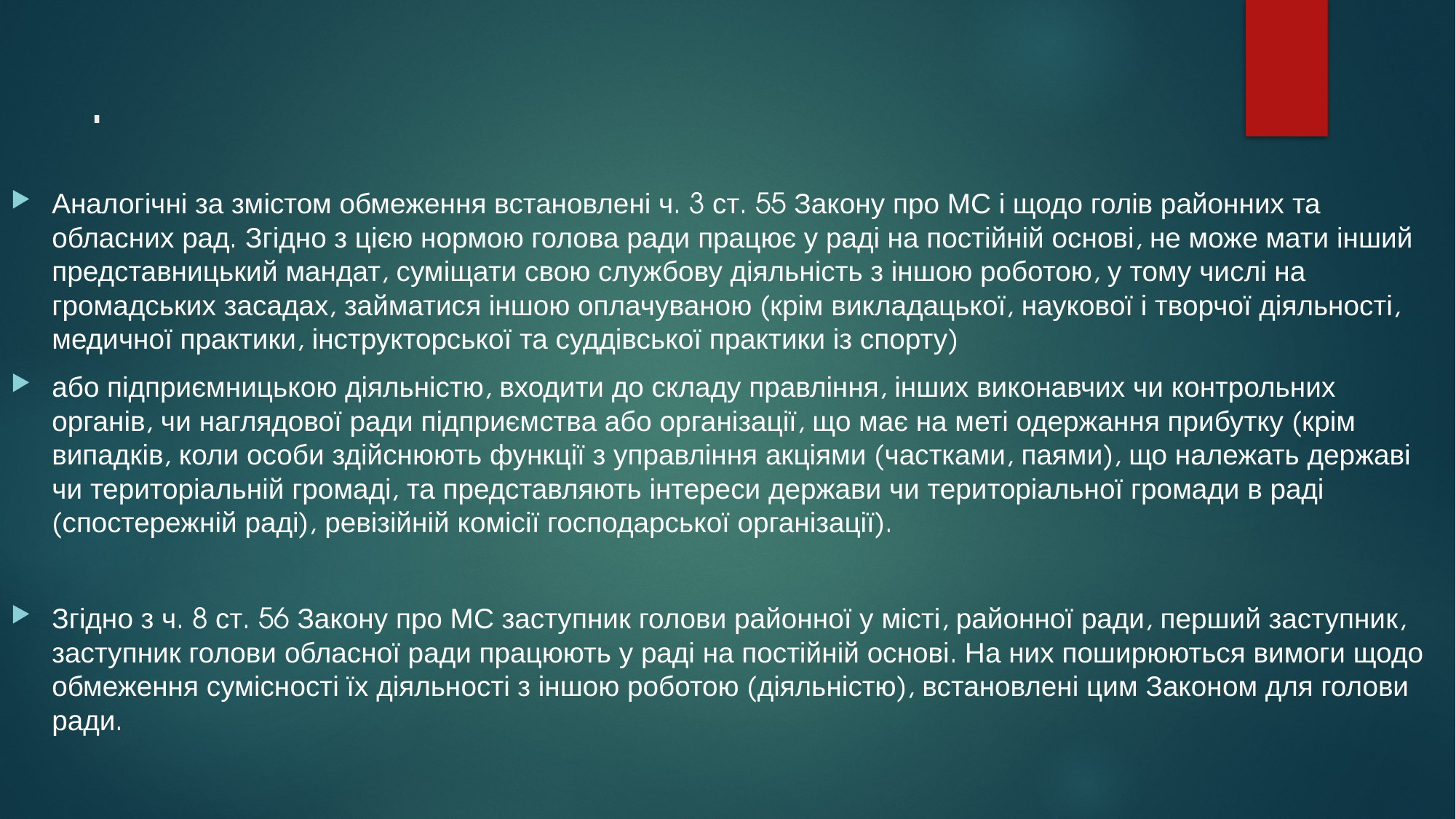

# .
Аналогічні за змістом обмеження встановлені ч. 3 ст. 55 Закону про МС і щодо голів районних та обласних рад. Згідно з цією нормою голова ради працює у раді на постійній основі, не може мати інший представницький мандат, суміщати свою службову діяльність з іншою роботою, у тому числі на громадських засадах, займатися іншою оплачуваною (крім викладацької, наукової і творчої діяльності, медичної практики, інструкторської та суддівської практики із спорту)
або підприємницькою діяльністю, входити до складу правління, інших виконавчих чи контрольних органів, чи наглядової ради підприємства або організації, що має на меті одержання прибутку (крім випадків, коли особи здійснюють функції з управління акціями (частками, паями), що належать державі чи територіальній громаді, та представляють інтереси держави чи територіальної громади в раді (спостережній раді), ревізійній комісії господарської організації).

Згідно з ч. 8 ст. 56 Закону про МС заступник голови районної у місті, районної ради, перший заступник, заступник голови обласної ради працюють у раді на постійній основі. На них поширюються вимоги щодо обмеження сумісності їх діяльності з іншою роботою (діяльністю), встановлені цим Законом для голови ради.